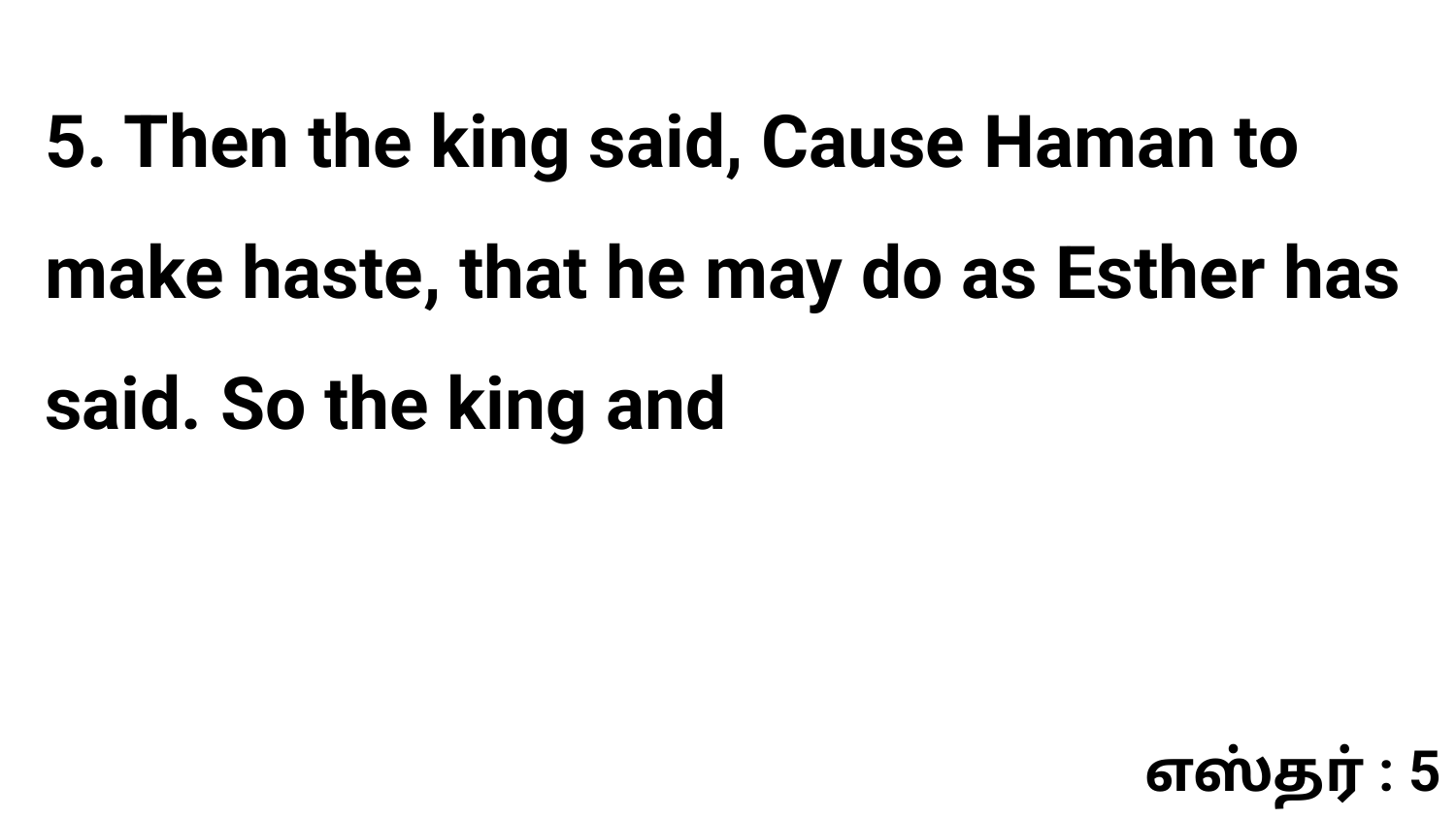

5. Then the king said, Cause Haman to make haste, that he may do as Esther has said. So the king and
எஸ்தர் : 5